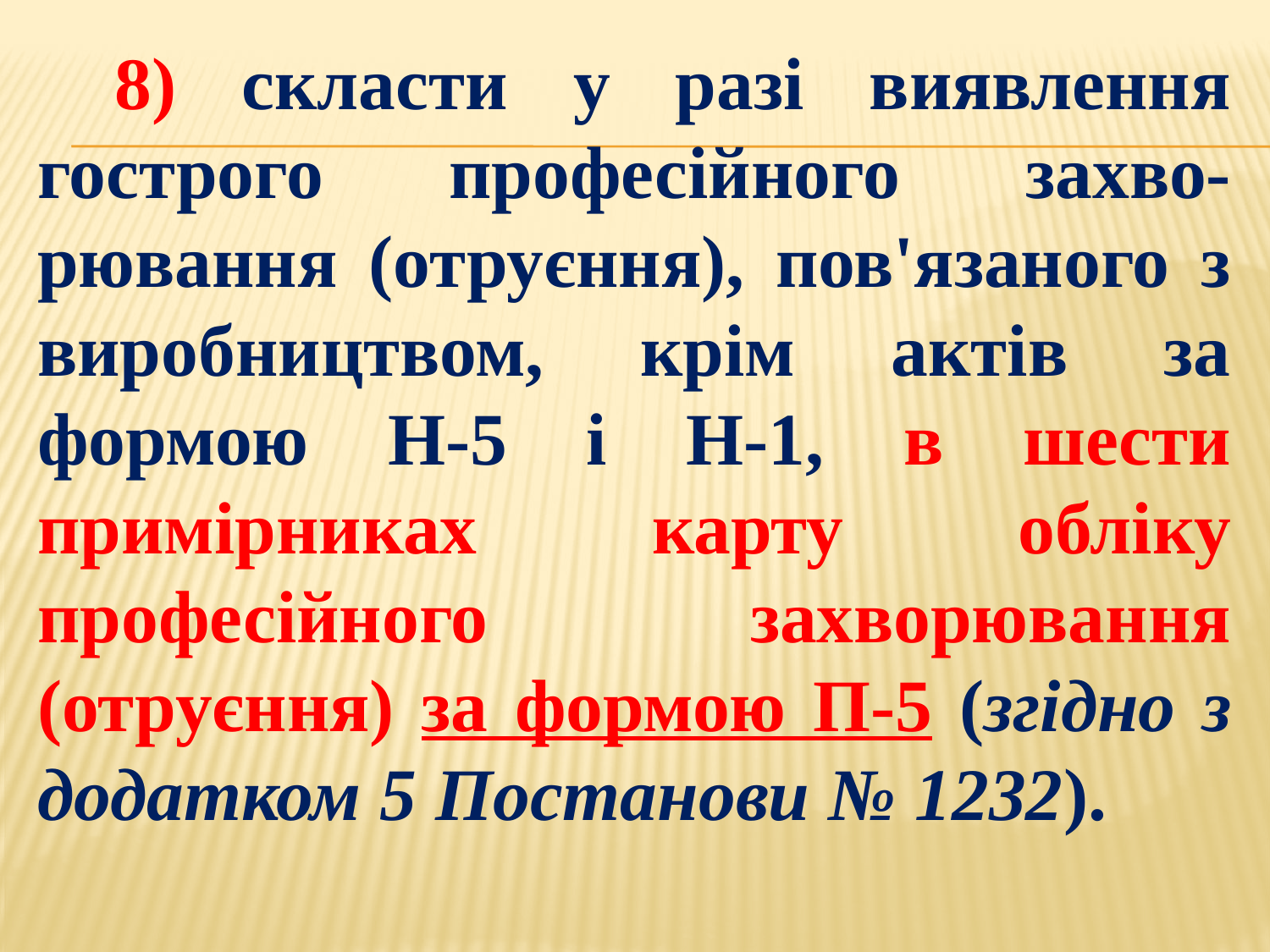

8) скласти у разі виявлення гострого професійного захво-рювання (отруєння), пов'язаного з виробництвом, крім актів за формою Н-5 і Н-1, в шести примірниках карту обліку професійного захворювання (отруєння) за формою П-5 (згідно з додатком 5 Постанови № 1232).